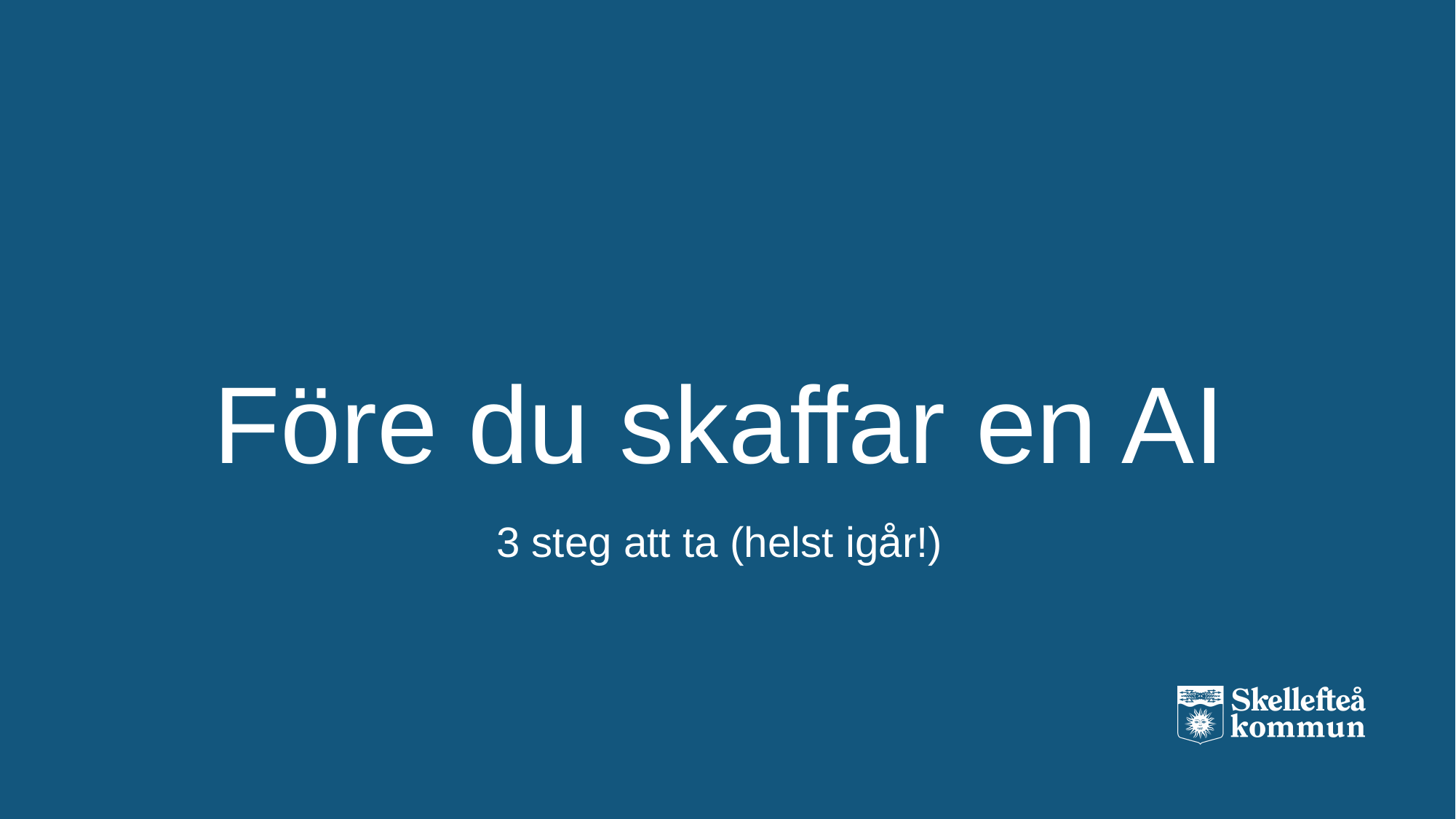

# Före du skaffar en AI
3 steg att ta (helst igår!)